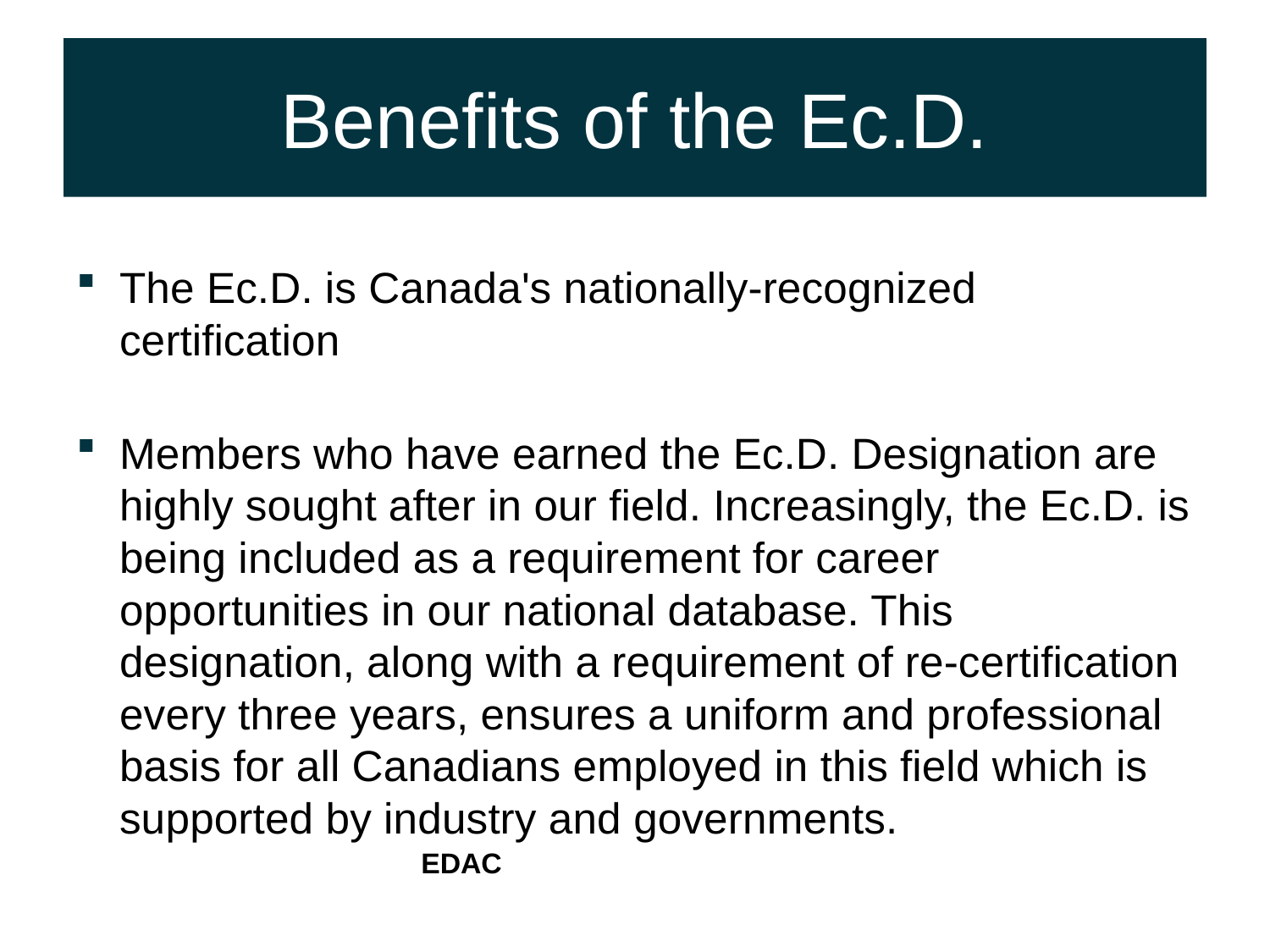

# Benefits of the Ec.D.
The Ec.D. is Canada's nationally-recognized certification
Members who have earned the Ec.D. Designation are highly sought after in our field. Increasingly, the Ec.D. is being included as a requirement for career opportunities in our national database. This designation, along with a requirement of re-certification every three years, ensures a uniform and professional basis for all Canadians employed in this field which is supported by industry and governments.
					EDAC